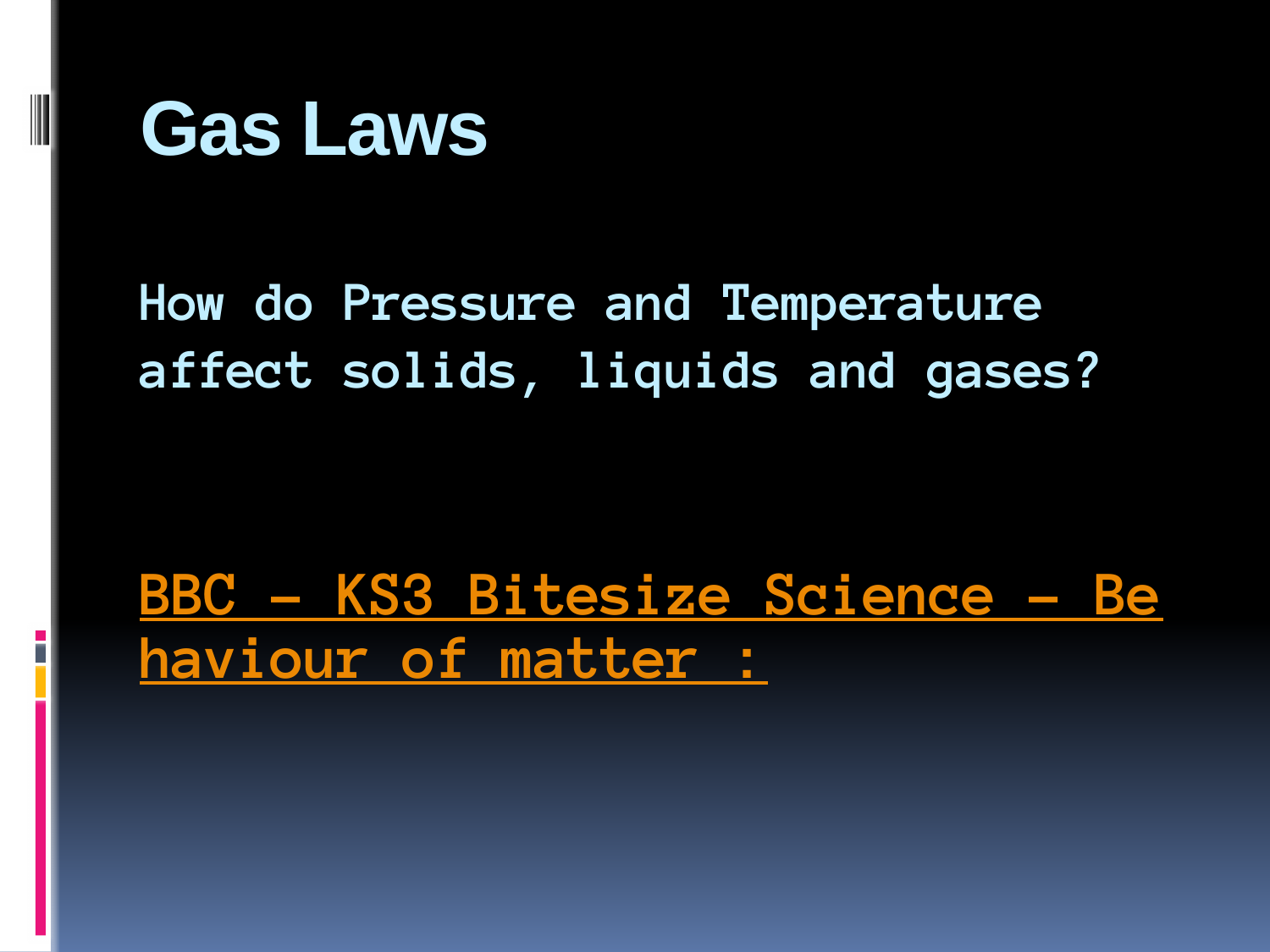

Gas Laws
How do Pressure and Temperature affect solids, liquids and gases?
BBC - KS3 Bitesize Science - Behaviour of matter :